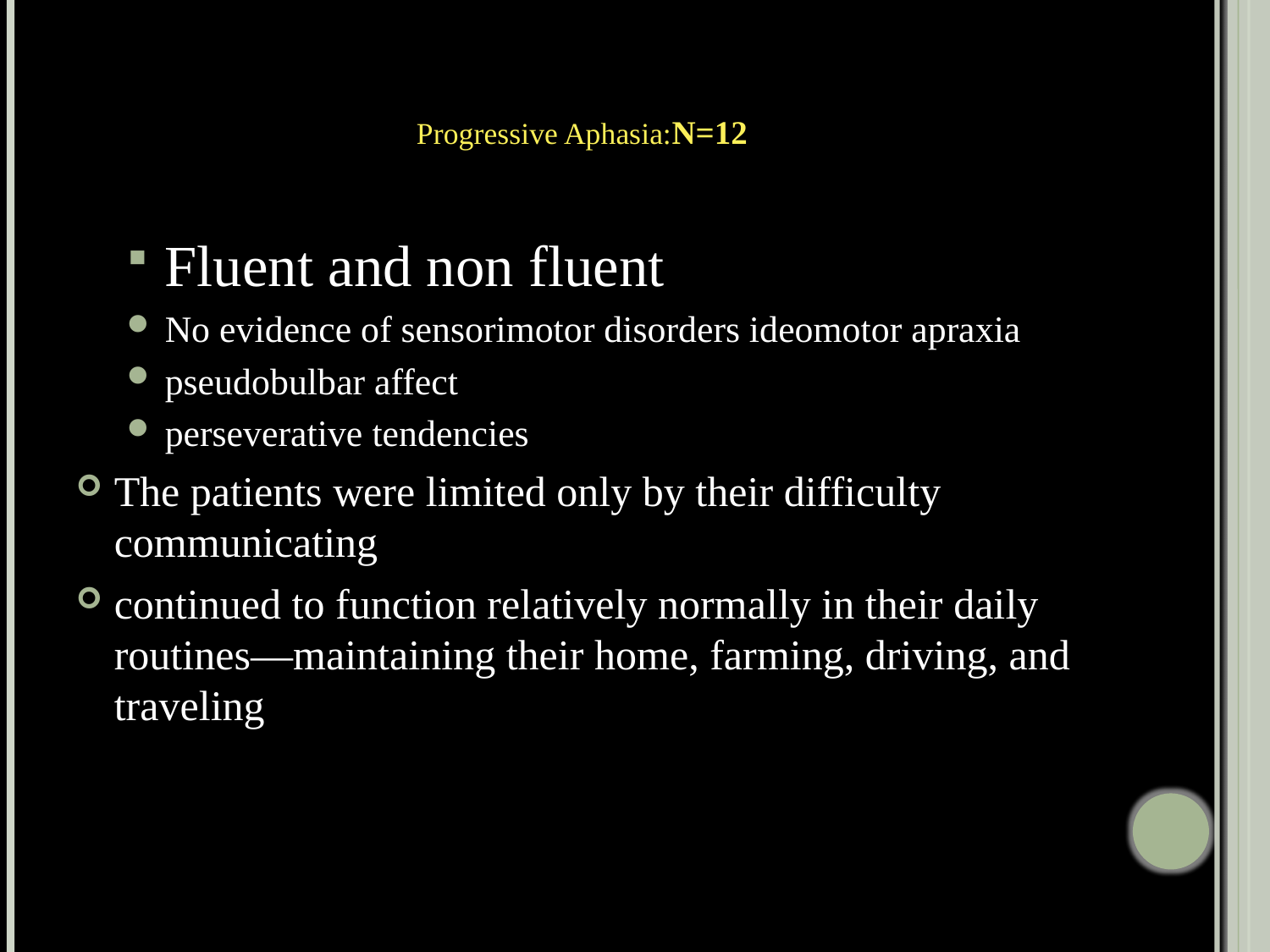

# Progressive Aphasia:N=12
Fluent and non fluent
No evidence of sensorimotor disorders ideomotor apraxia
pseudobulbar affect
perseverative tendencies
The patients were limited only by their difficulty communicating
continued to function relatively normally in their daily routines—maintaining their home, farming, driving, and traveling